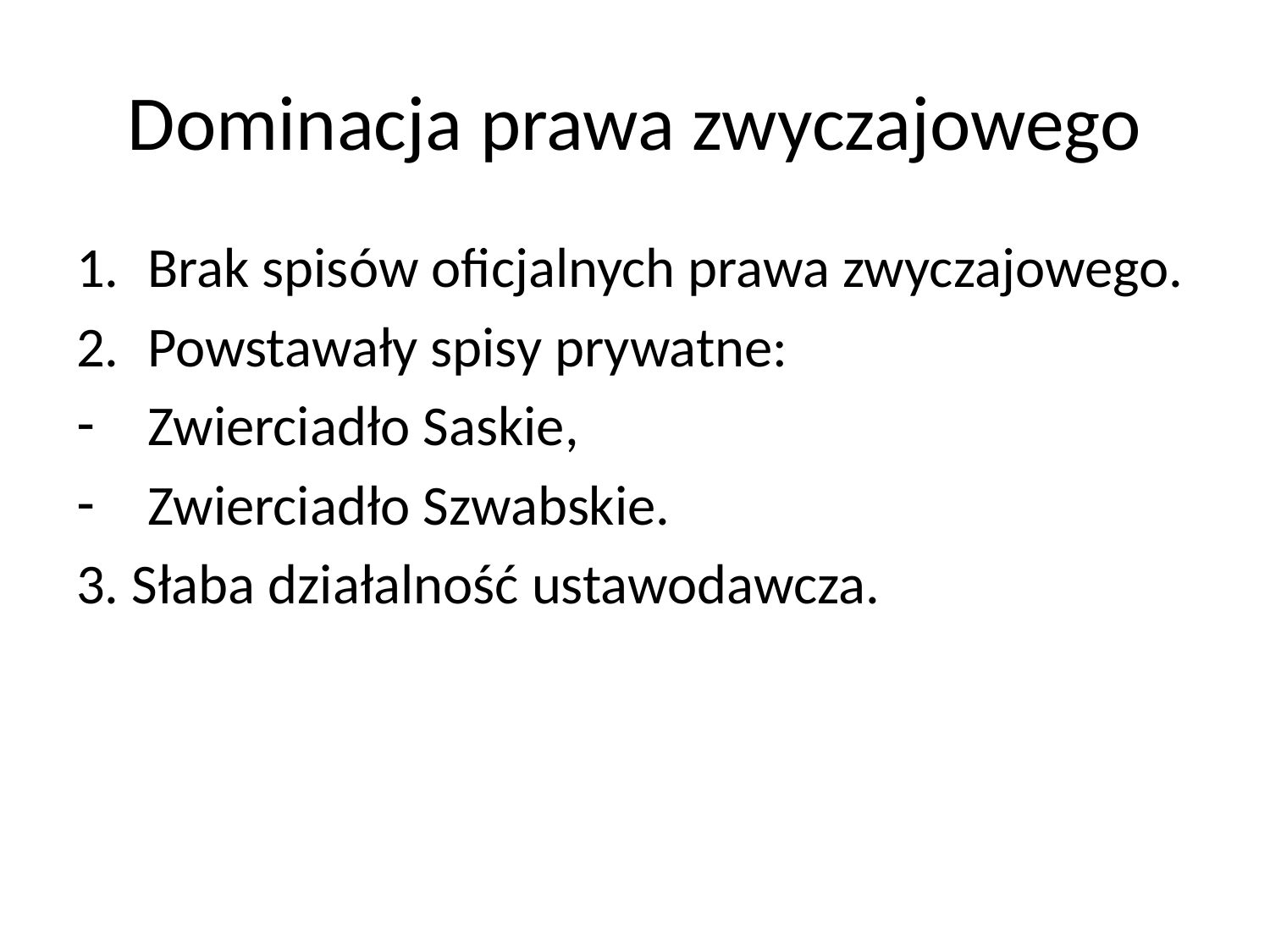

# Dominacja prawa zwyczajowego
Brak spisów oficjalnych prawa zwyczajowego.
Powstawały spisy prywatne:
Zwierciadło Saskie,
Zwierciadło Szwabskie.
3. Słaba działalność ustawodawcza.